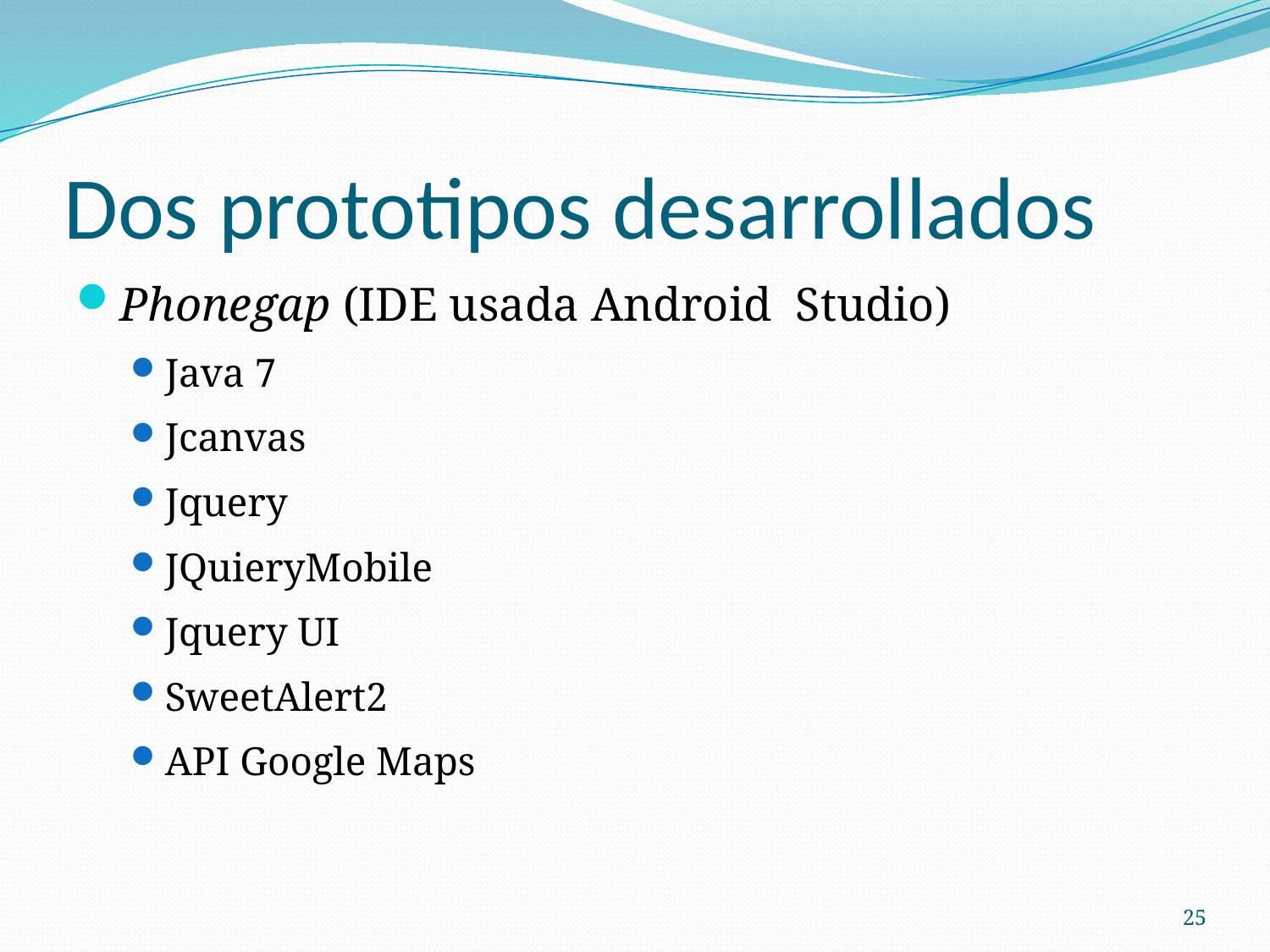

# Dos prototipos desarrollados
Phonegap (IDE usada Android  Studio)
Java 7
Jcanvas
Jquery
JQuieryMobile
Jquery UI
SweetAlert2
API Google Maps
25